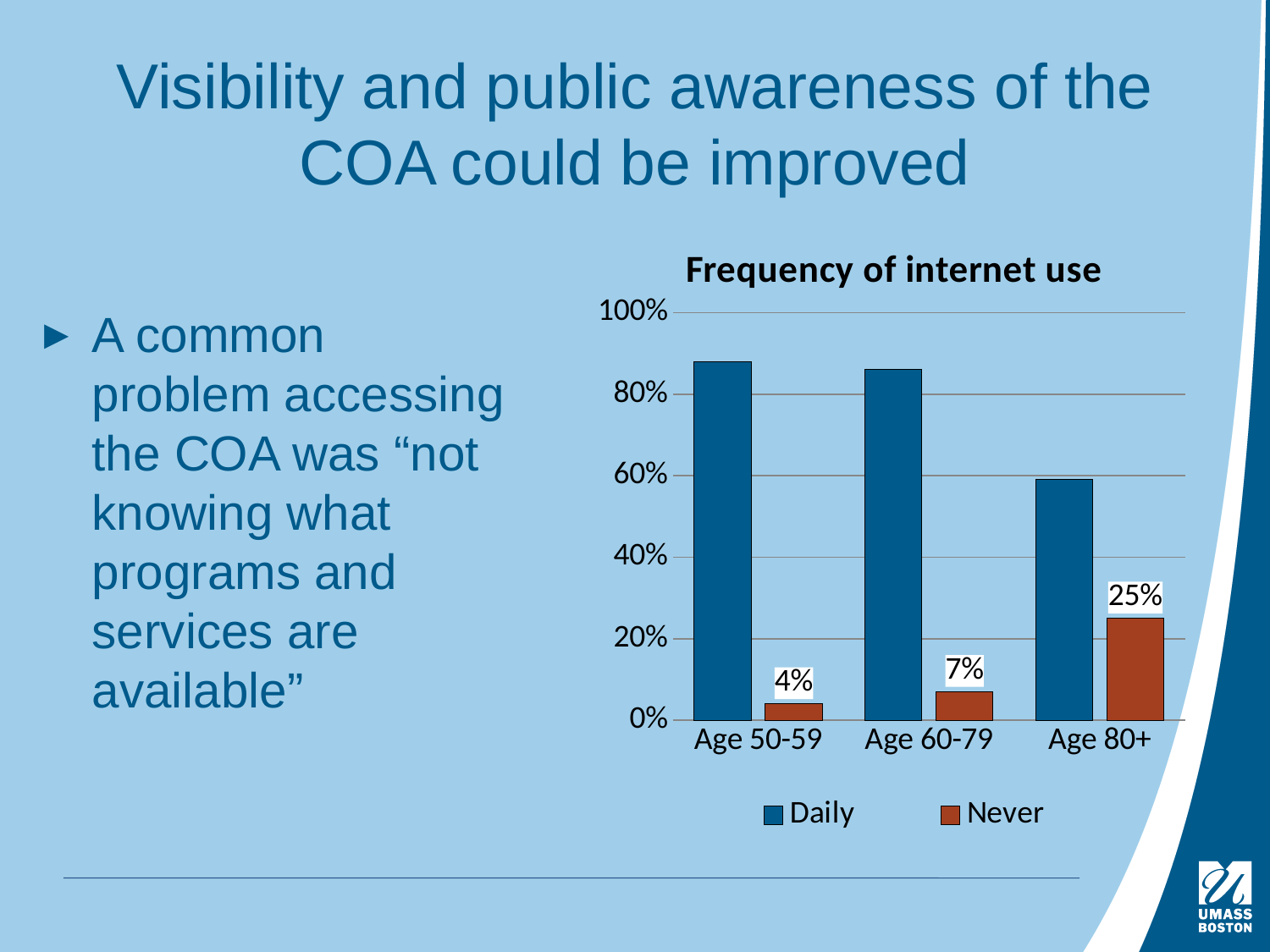

# Visibility and public awareness of the COA could be improved
A common problem accessing the COA was “not knowing what programs and services are available”

### Chart: Frequency of internet use

| Category | Daily | Never |
|---|---|---|
| Age 50-59 | 0.88 | 0.04 |
| Age 60-79 | 0.86 | 0.07 |
| Age 80+ | 0.59 | 0.25 |